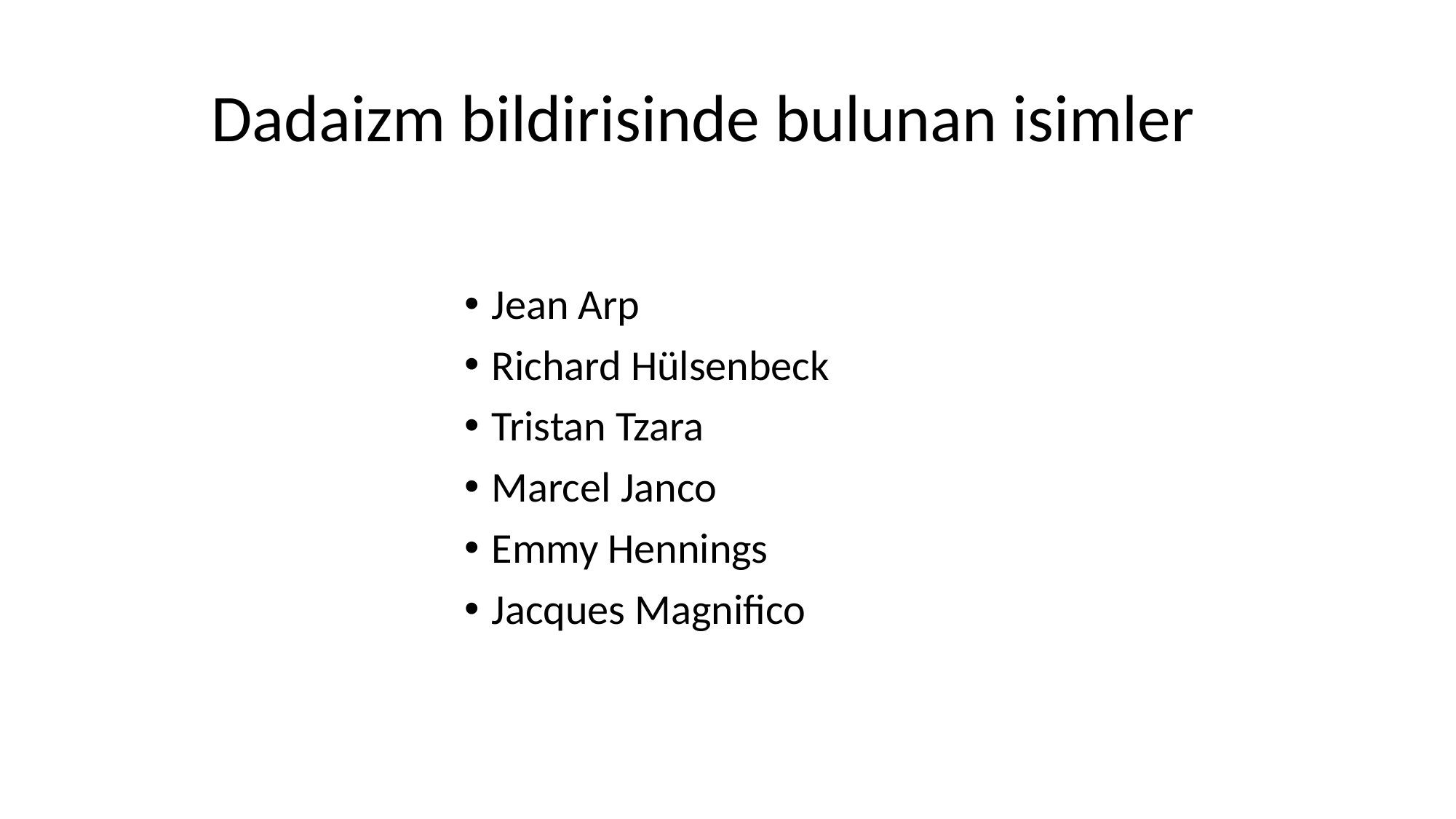

# Dadaizm bildirisinde bulunan isimler
Jean Arp
Richard Hülsenbeck
Tristan Tzara
Marcel Janco
Emmy Hennings
Jacques Magnifico